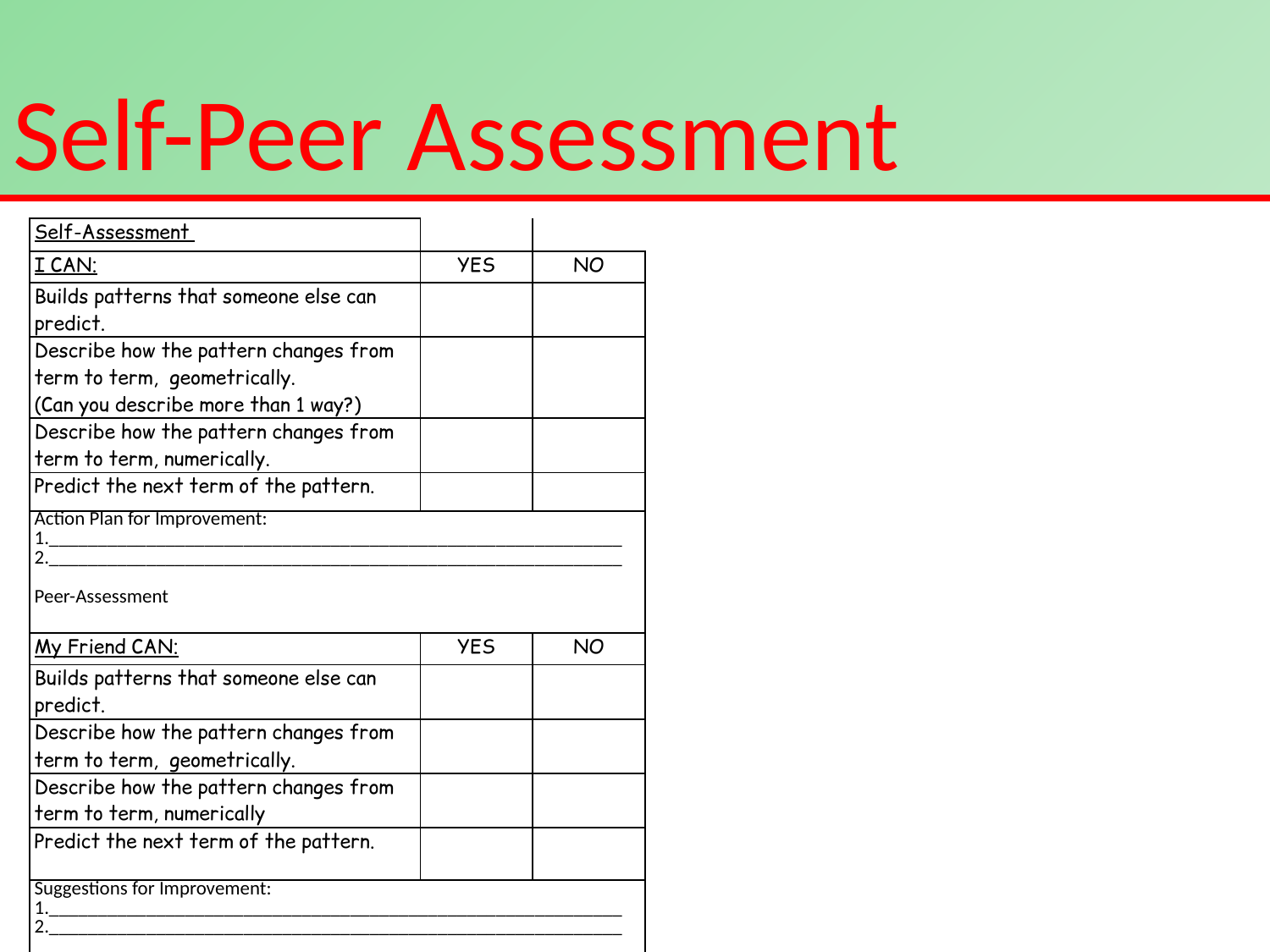

# Self-Peer Assessment
| Self-Assessment |  |  |
| --- | --- | --- |
| I CAN: | YES | NO |
| Builds patterns that someone else can predict. |  |  |
| Describe how the pattern changes from term to term, geometrically. (Can you describe more than 1 way?) |  |  |
| Describe how the pattern changes from term to term, numerically. |  |  |
| Predict the next term of the pattern. |  |  |
| Action Plan for Improvement: 1.\_\_\_\_\_\_\_\_\_\_\_\_\_\_\_\_\_\_\_\_\_\_\_\_\_\_\_\_\_\_\_\_\_\_\_\_\_\_\_\_\_\_\_\_\_\_\_\_\_\_\_\_\_\_\_\_\_\_\_ 2.\_\_\_\_\_\_\_\_\_\_\_\_\_\_\_\_\_\_\_\_\_\_\_\_\_\_\_\_\_\_\_\_\_\_\_\_\_\_\_\_\_\_\_\_\_\_\_\_\_\_\_\_\_\_\_\_\_\_\_ Peer-Assessment |  |  |
| My Friend CAN: | YES | NO |
| Builds patterns that someone else can predict. |  |  |
| Describe how the pattern changes from term to term, geometrically. |  |  |
| Describe how the pattern changes from term to term, numerically |  |  |
| Predict the next term of the pattern. |  |  |
| Suggestions for Improvement: 1.\_\_\_\_\_\_\_\_\_\_\_\_\_\_\_\_\_\_\_\_\_\_\_\_\_\_\_\_\_\_\_\_\_\_\_\_\_\_\_\_\_\_\_\_\_\_\_\_\_\_\_\_\_\_\_\_\_\_\_ 2.\_\_\_\_\_\_\_\_\_\_\_\_\_\_\_\_\_\_\_\_\_\_\_\_\_\_\_\_\_\_\_\_\_\_\_\_\_\_\_\_\_\_\_\_\_\_\_\_\_\_\_\_\_\_\_\_\_\_\_ |  |  |